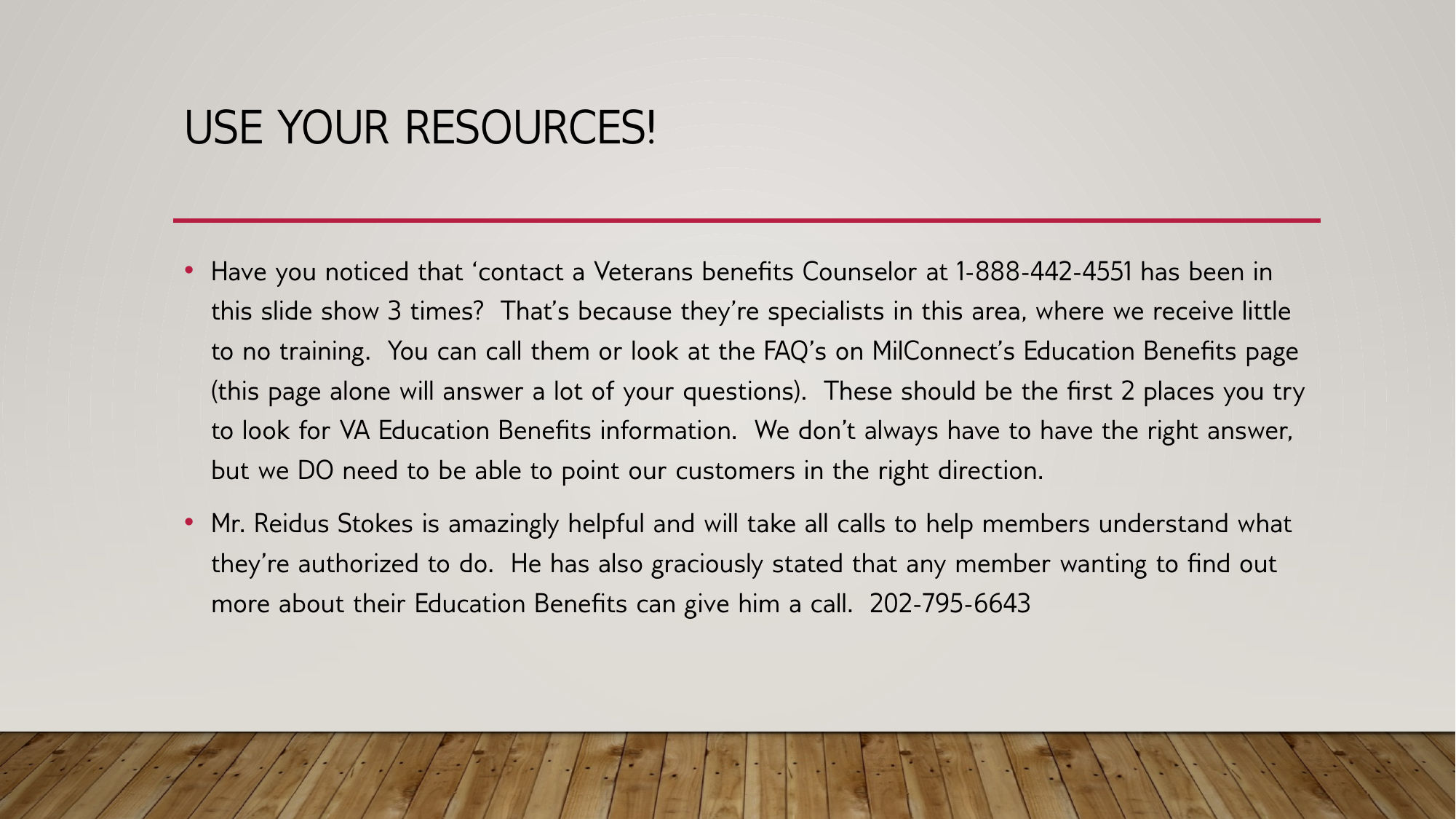

# Use your resources!
Have you noticed that ‘contact a Veterans benefits Counselor at 1-888-442-4551 has been in this slide show 3 times?  That’s because they’re specialists in this area, where we receive little to no training.  You can call them or look at the FAQ’s on MilConnect’s Education Benefits page (this page alone will answer a lot of your questions).  These should be the first 2 places you try to look for VA Education Benefits information.  We don’t always have to have the right answer, but we DO need to be able to point our customers in the right direction.
Mr. Reidus Stokes is amazingly helpful and will take all calls to help members understand what they’re authorized to do.  He has also graciously stated that any member wanting to find out more about their Education Benefits can give him a call.  202-795-6643